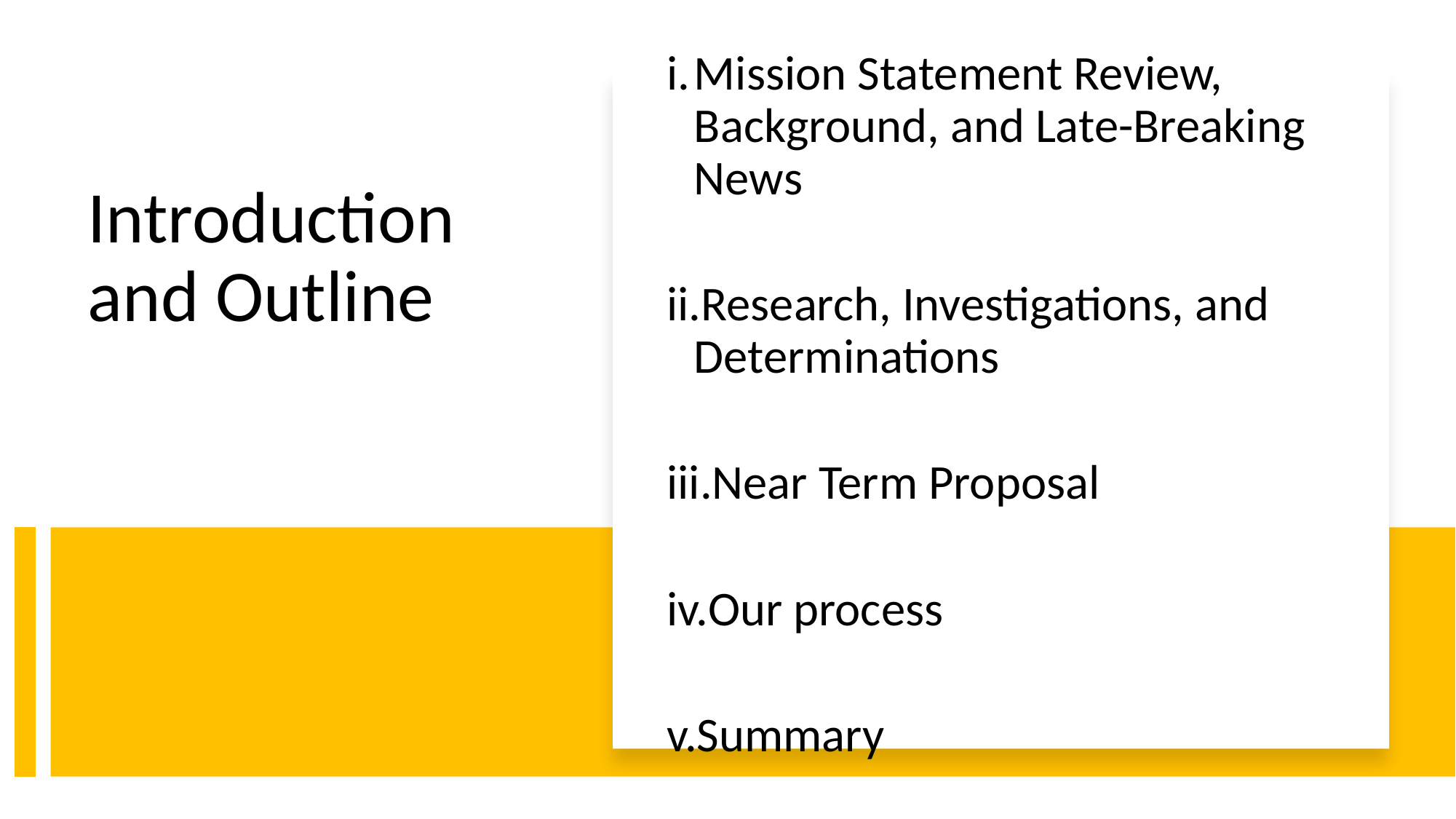

Mission Statement Review, Background, and Late-Breaking News

Research, Investigations, and Determinations

Near Term Proposal

Our process

Summary

# Introduction and Outline